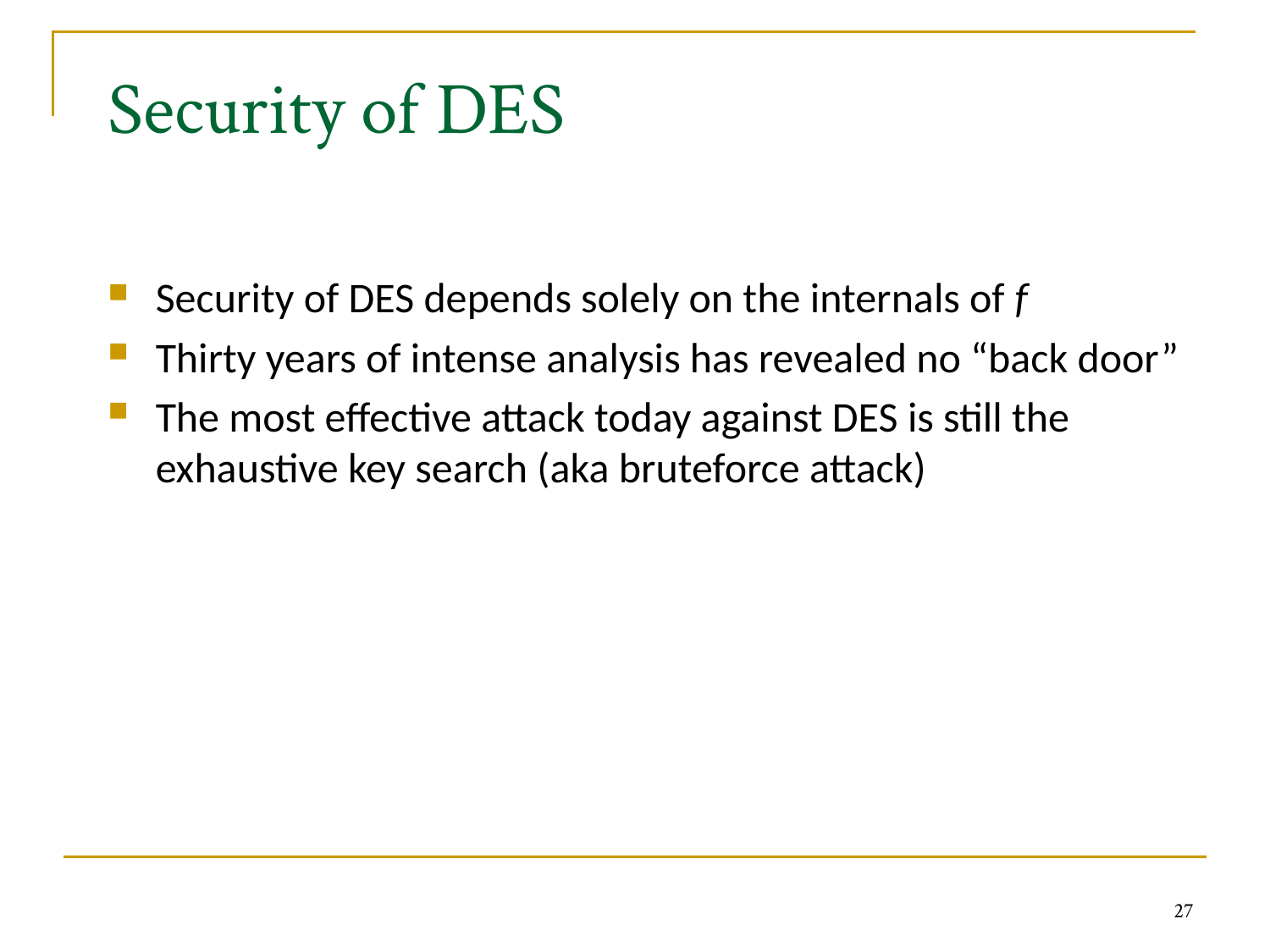

# Security of DES
Security of DES depends solely on the internals of f
Thirty years of intense analysis has revealed no “back door”
The most effective attack today against DES is still the exhaustive key search (aka bruteforce attack)
27